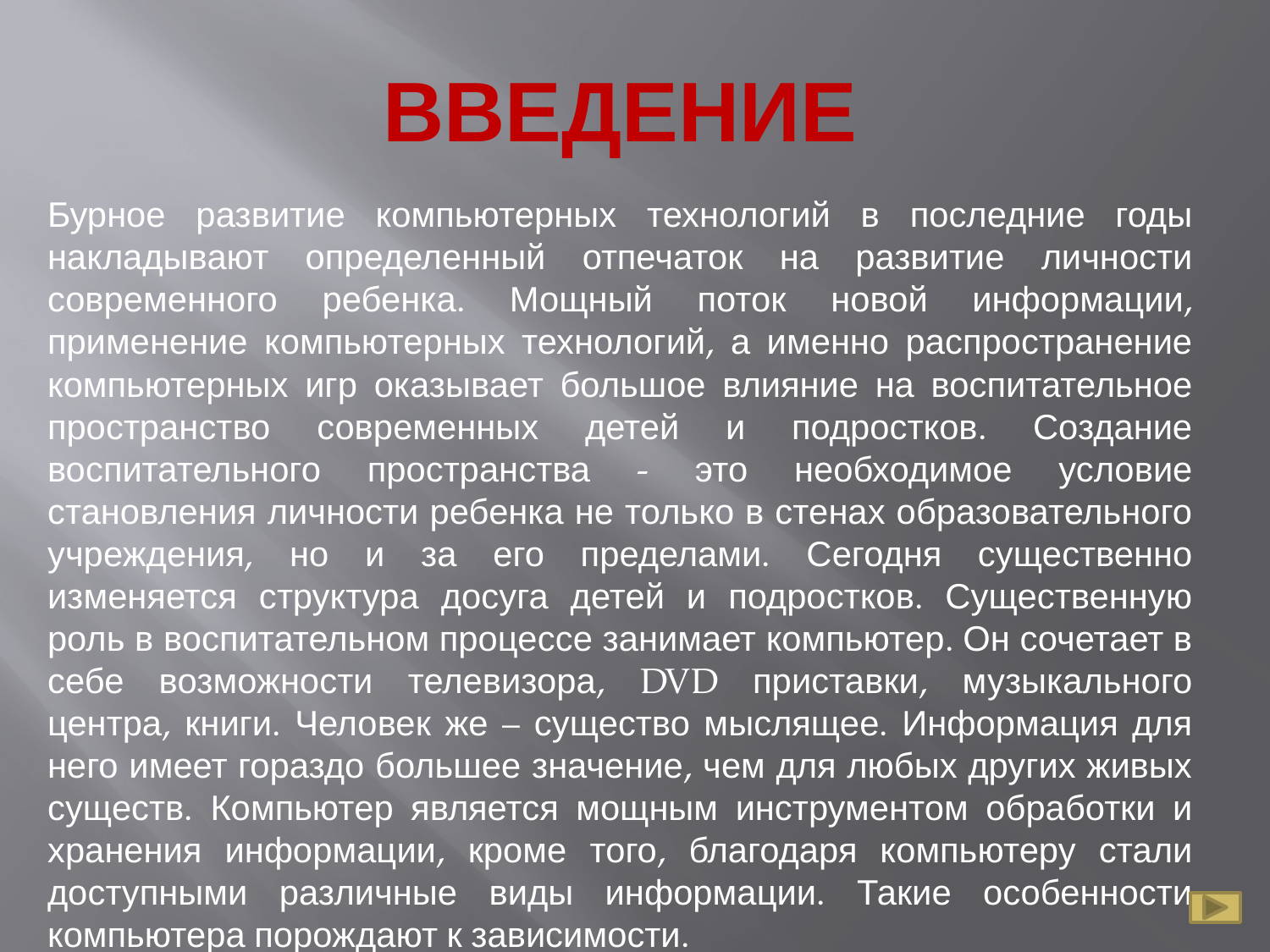

# Введение
Бурное развитие компьютерных технологий в последние годы накладывают определенный отпечаток на развитие личности современного ребенка. Мощный поток новой информации, применение компьютерных технологий, а именно распространение компьютерных игр оказывает большое влияние на воспитательное пространство современных детей и подростков. Создание воспитательного пространства - это необходимое условие становления личности ребенка не только в стенах образовательного учреждения, но и за его пределами. Сегодня существенно изменяется структура досуга детей и подростков. Существенную роль в воспитательном процессе занимает компьютер. Он сочетает в себе возможности телевизора, DVD приставки, музыкального центра, книги. Человек же – существо мыслящее. Информация для него имеет гораздо большее значение, чем для любых других живых существ. Компьютер является мощным инструментом обработки и хранения информации, кроме того, благодаря компьютеру стали доступными различные виды информации. Такие особенности компьютера порождают к зависимости.